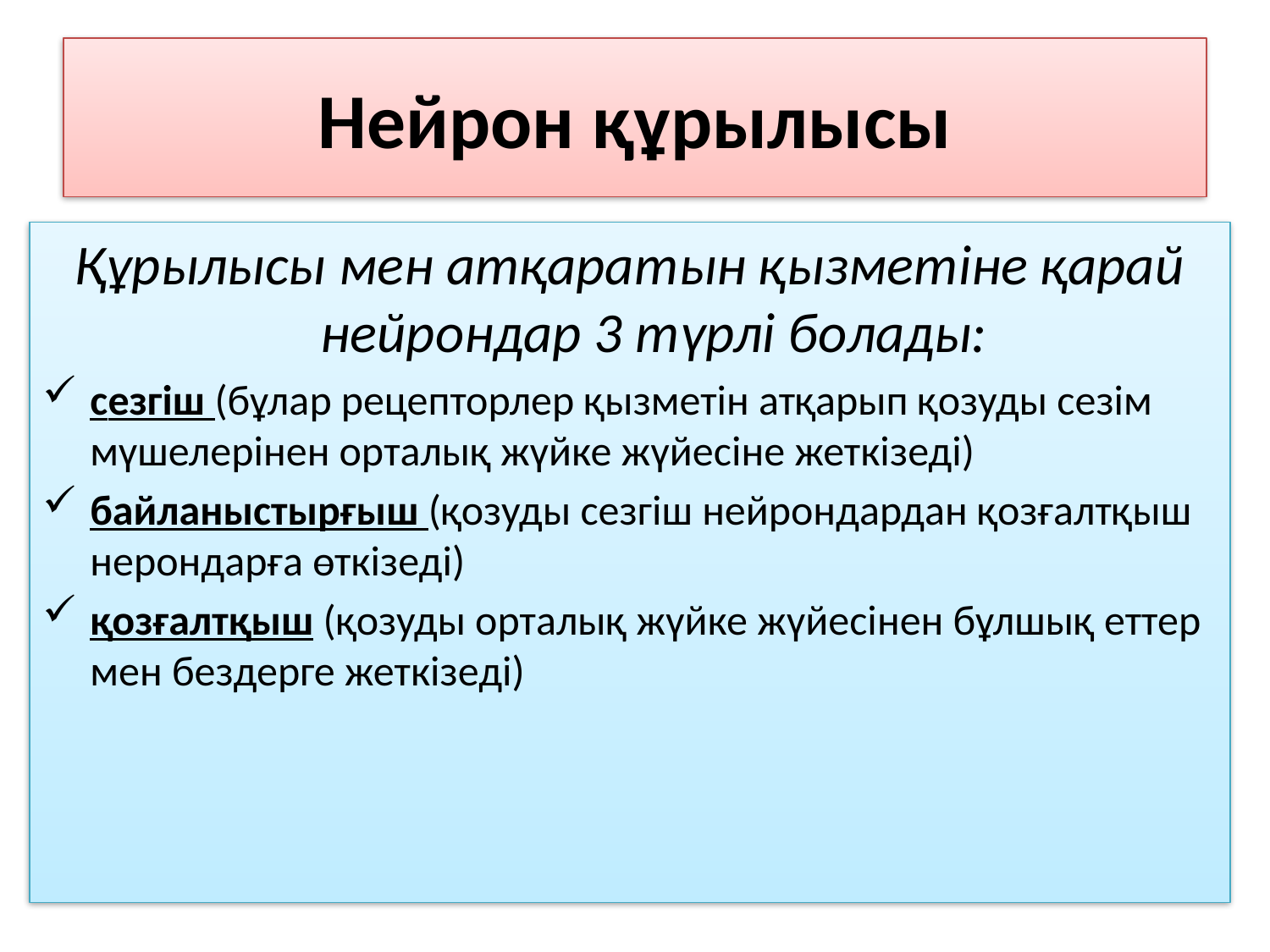

# Нейрон құрылысы
Құрылысы мен атқаратын қызметіне қарай нейрондар 3 түрлі болады:
cезгіш (бұлар рецепторлер қызметін атқарып қозуды сезім мүшелерінен орталық жүйке жүйесіне жеткізеді)
байланыстырғыш (қозуды сезгіш нейрондардан қозғалтқыш нерондарға өткізеді)
қозғалтқыш (қозуды орталық жүйке жүйесінен бұлшық еттер мен бездерге жеткізеді)